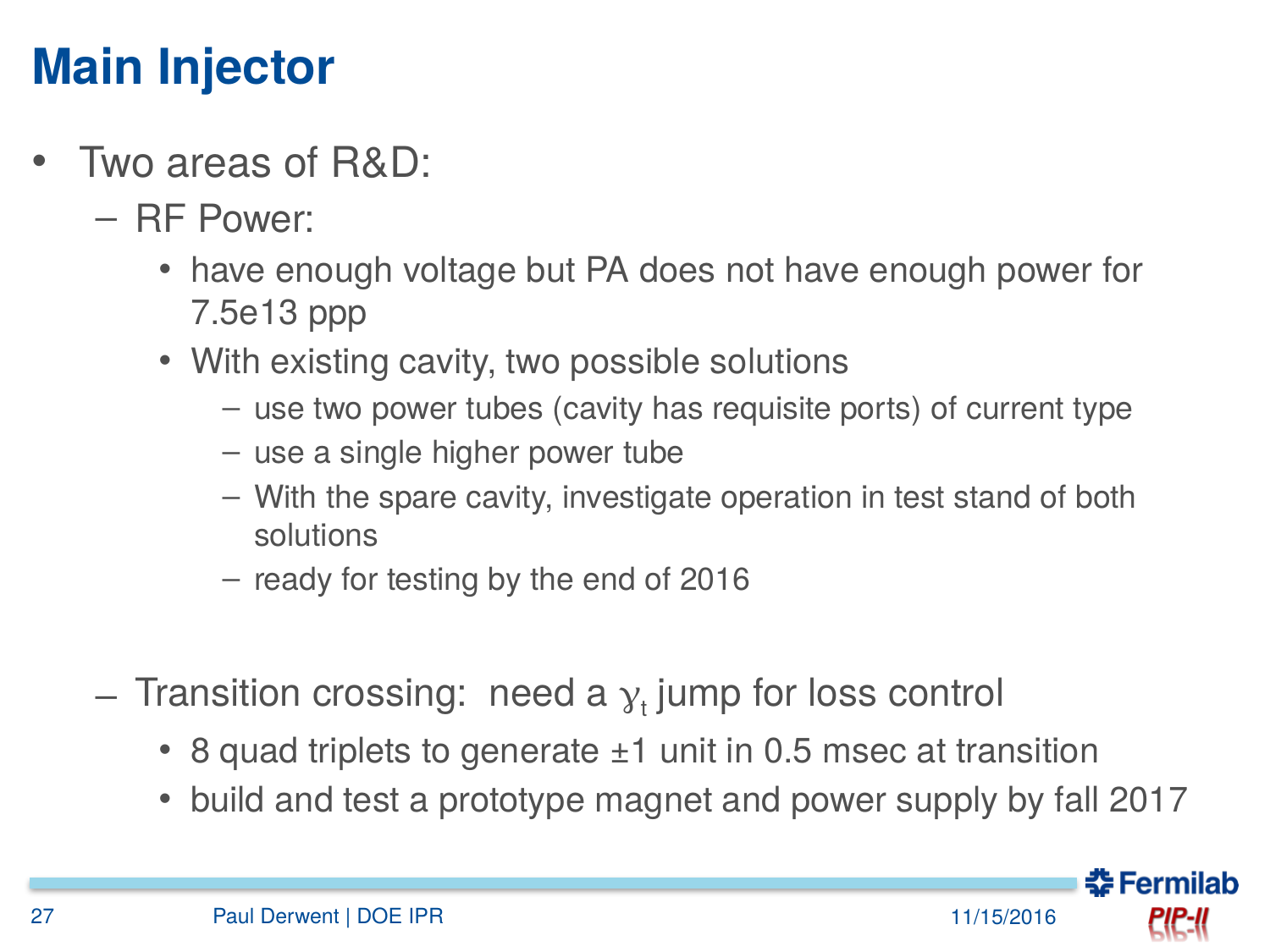

# Main Injector
Two areas of R&D:
RF Power:
have enough voltage but PA does not have enough power for 7.5e13 ppp
With existing cavity, two possible solutions
use two power tubes (cavity has requisite ports) of current type
use a single higher power tube
With the spare cavity, investigate operation in test stand of both solutions
ready for testing by the end of 2016

Transition crossing:  need a γt jump for loss control
8 quad triplets to generate ±1 unit in 0.5 msec at transition
build and test a prototype magnet and power supply by fall 2017

27
Paul Derwent | DOE IPR
11/15/2016